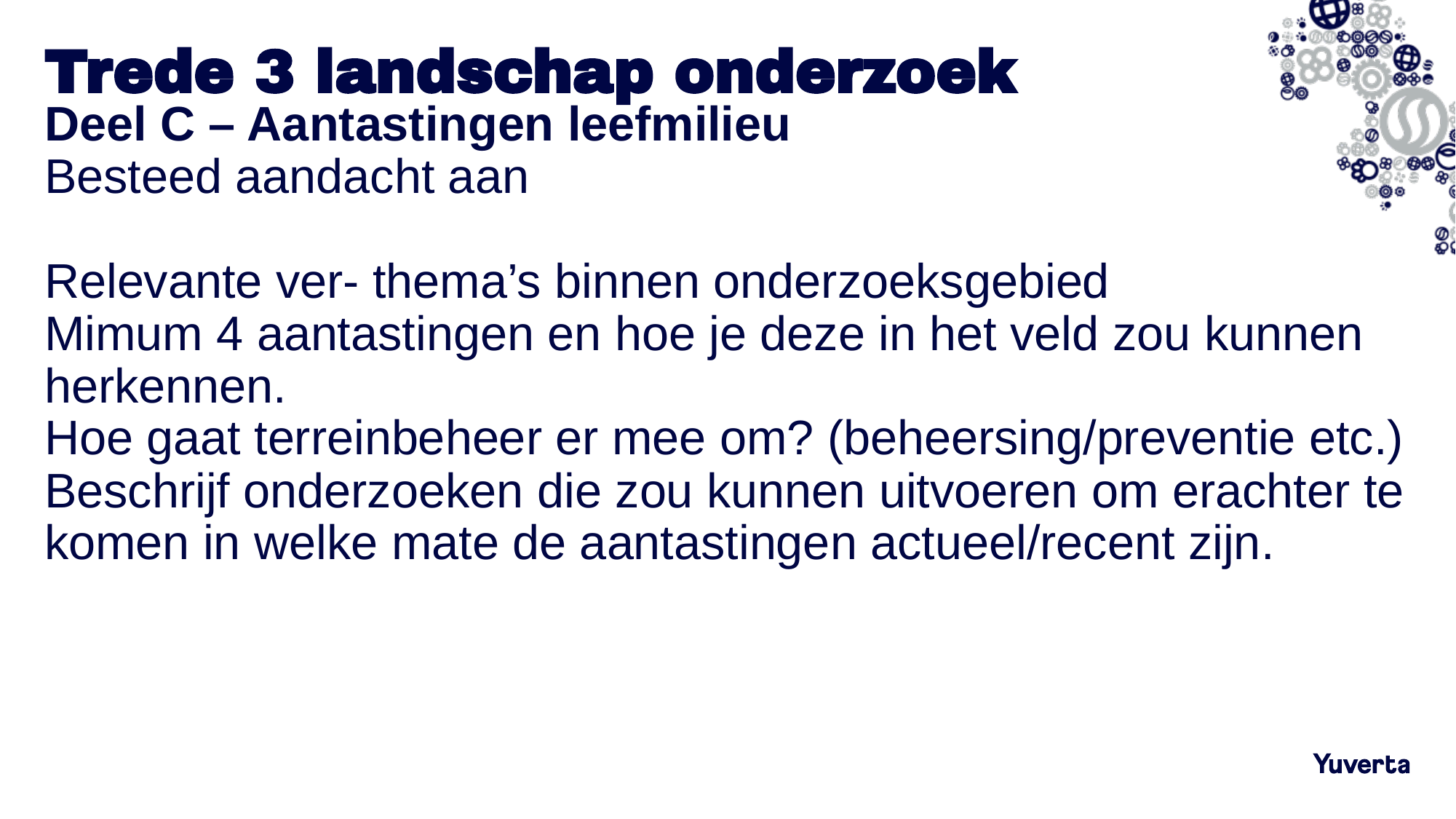

# Trede 3 landschap onderzoek
Deel C – Aantastingen leefmilieu
Besteed aandacht aan
Relevante ver- thema’s binnen onderzoeksgebied
Mimum 4 aantastingen en hoe je deze in het veld zou kunnen herkennen.
Hoe gaat terreinbeheer er mee om? (beheersing/preventie etc.)
Beschrijf onderzoeken die zou kunnen uitvoeren om erachter te komen in welke mate de aantastingen actueel/recent zijn.